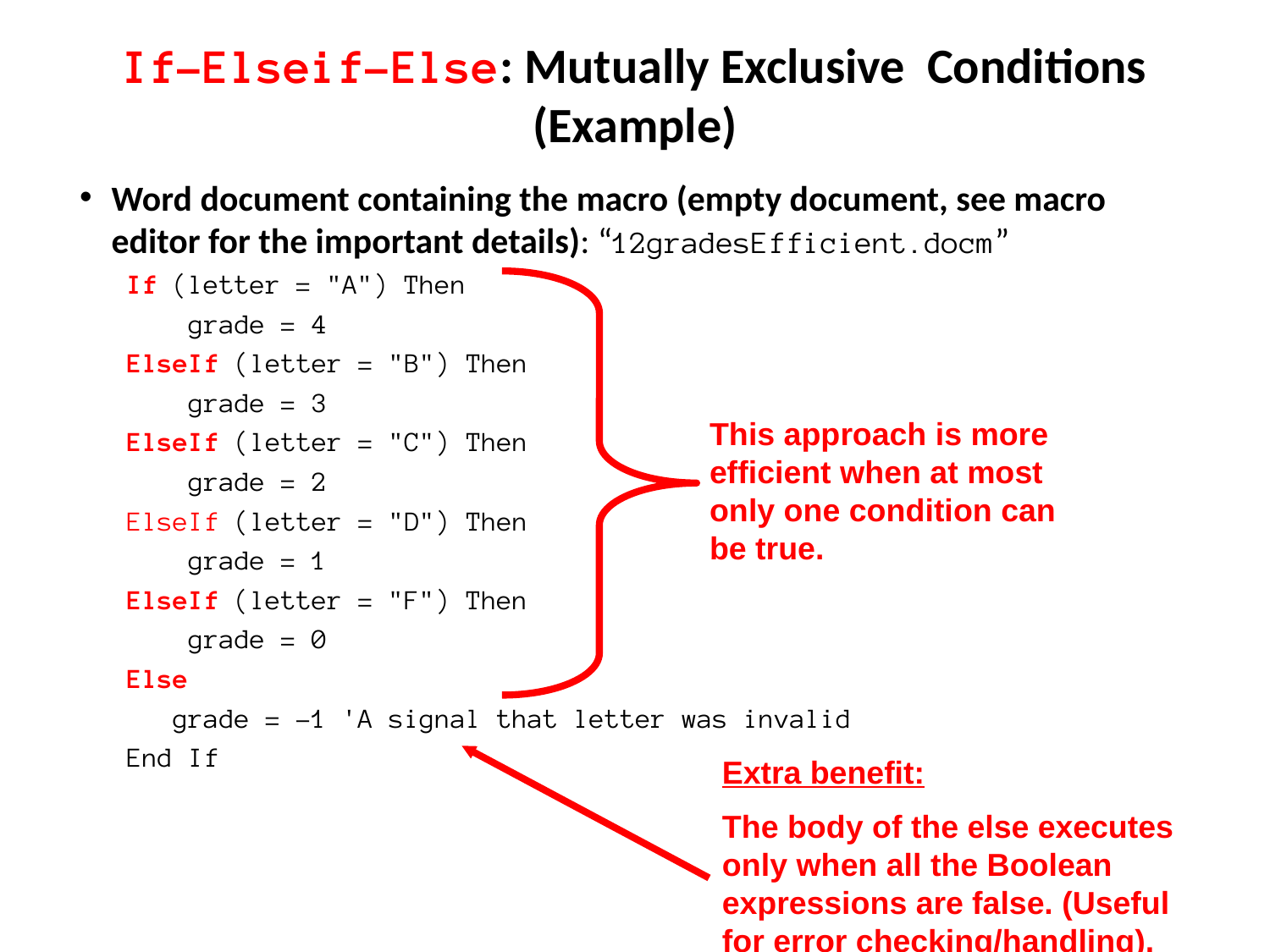

If-Elseif-Else: Mutually Exclusive  Conditions (Example)
Word document containing the macro (empty document, see macro editor for the important details): “12gradesEfficient.docm”
 If (letter = "A") Then
     grade = 4
 ElseIf (letter = "B") Then
     grade = 3
 ElseIf (letter = "C") Then
     grade = 2
 ElseIf (letter = "D") Then
     grade = 1
 ElseIf (letter = "F") Then
     grade = 0
 Else
    grade = -1 'A signal that letter was invalid
 End If

This approach is more efficient when at most only one condition can be true.

Extra benefit:
The body of the else executes only when all the Boolean expressions are false. (Useful for error checking/handling).